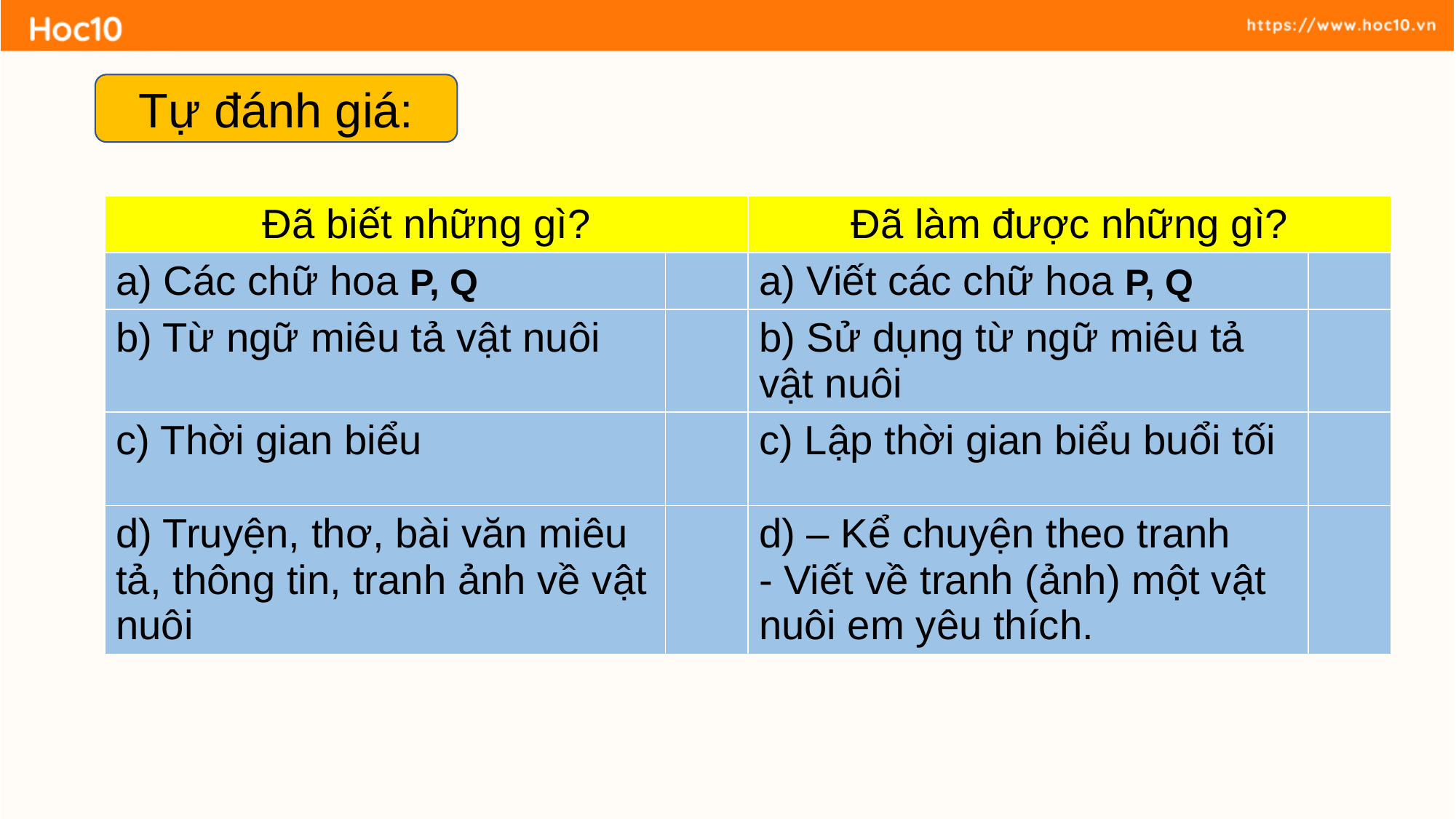

Tự đánh giá:
| Đã biết những gì? |  | Đã làm được những gì? |  |
| --- | --- | --- | --- |
| a) Các chữ hoa P, Q |  | a) Viết các chữ hoa P, Q |  |
| b) Từ ngữ miêu tả vật nuôi |  | b) Sử dụng từ ngữ miêu tả vật nuôi |  |
| c) Thời gian biểu |  | c) Lập thời gian biểu buổi tối |  |
| d) Truyện, thơ, bài văn miêu tả, thông tin, tranh ảnh về vật nuôi |  | d) – Kể chuyện theo tranh - Viết về tranh (ảnh) một vật nuôi em yêu thích. |  |